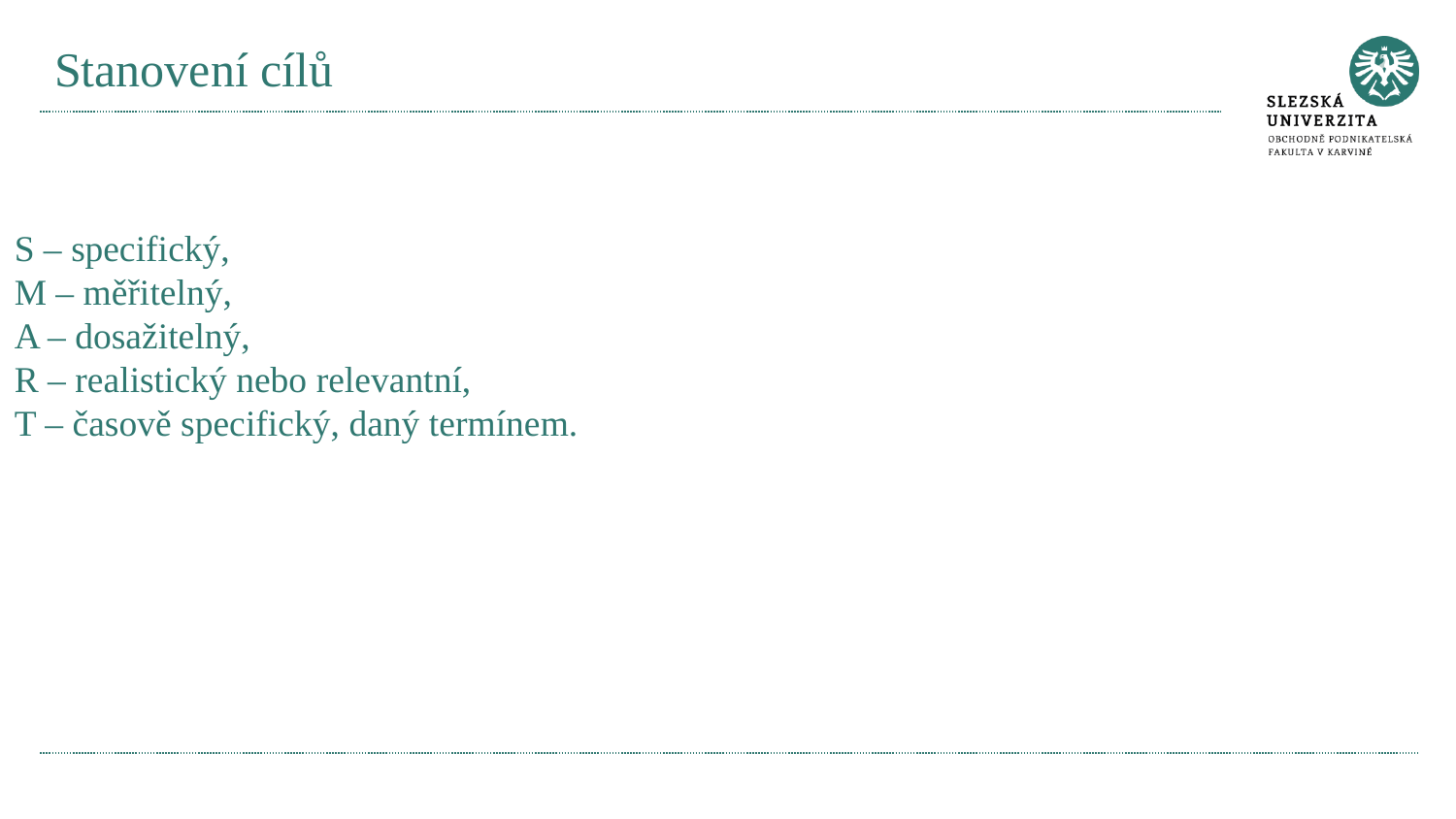

# Stanovení cílů
S – specifický,
M – měřitelný,
A – dosažitelný,
R – realistický nebo relevantní,
T – časově specifický, daný termínem.